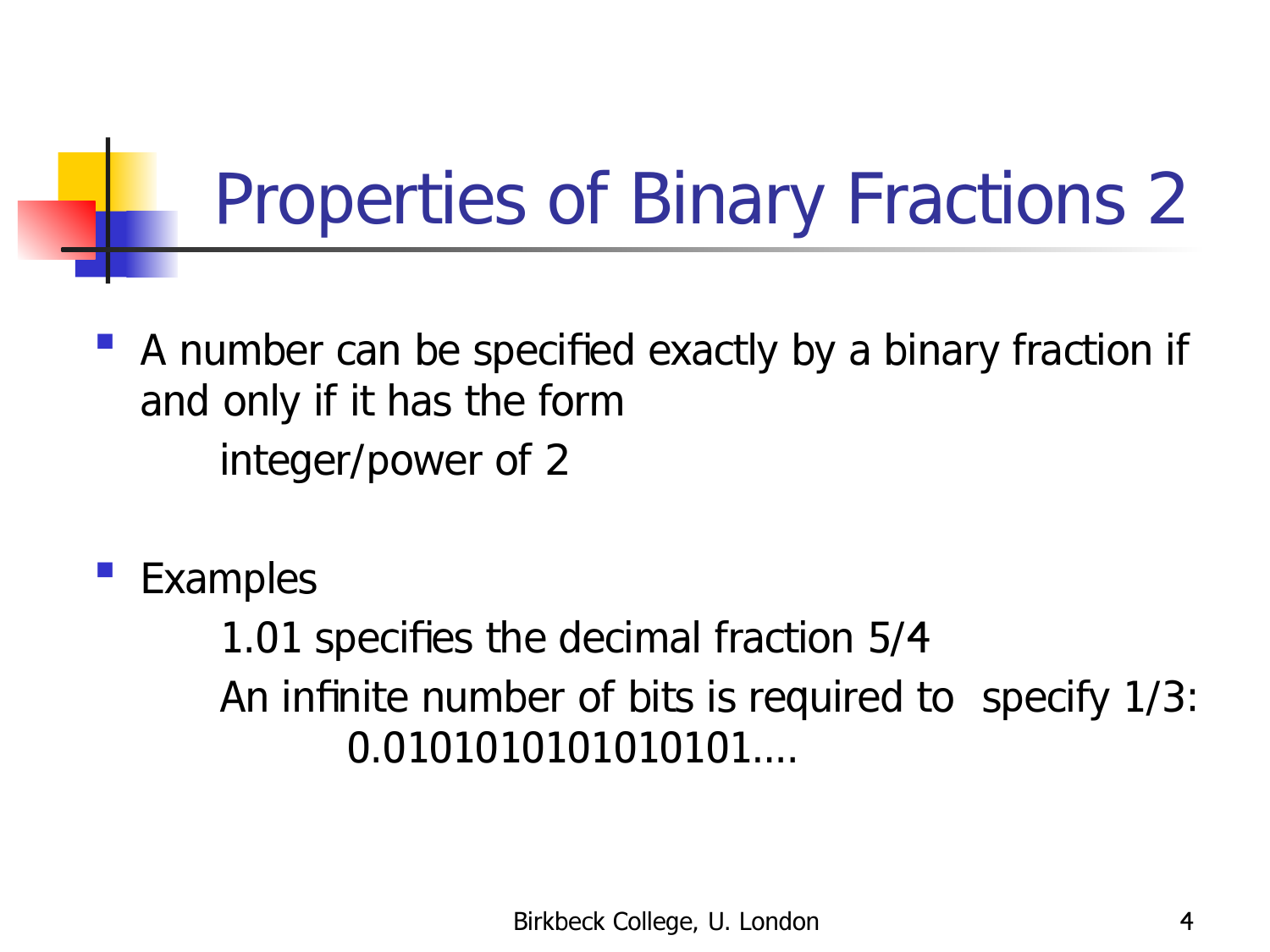

# Properties of Binary Fractions 2
A number can be specified exactly by a binary fraction if and only if it has the form
	integer/power of 2

Examples
	1.01 specifies the decimal fraction 5/4
	An infinite number of bits is required to 	specify 1/3: 		0.0101010101010101….

Birkbeck College, U. London
4